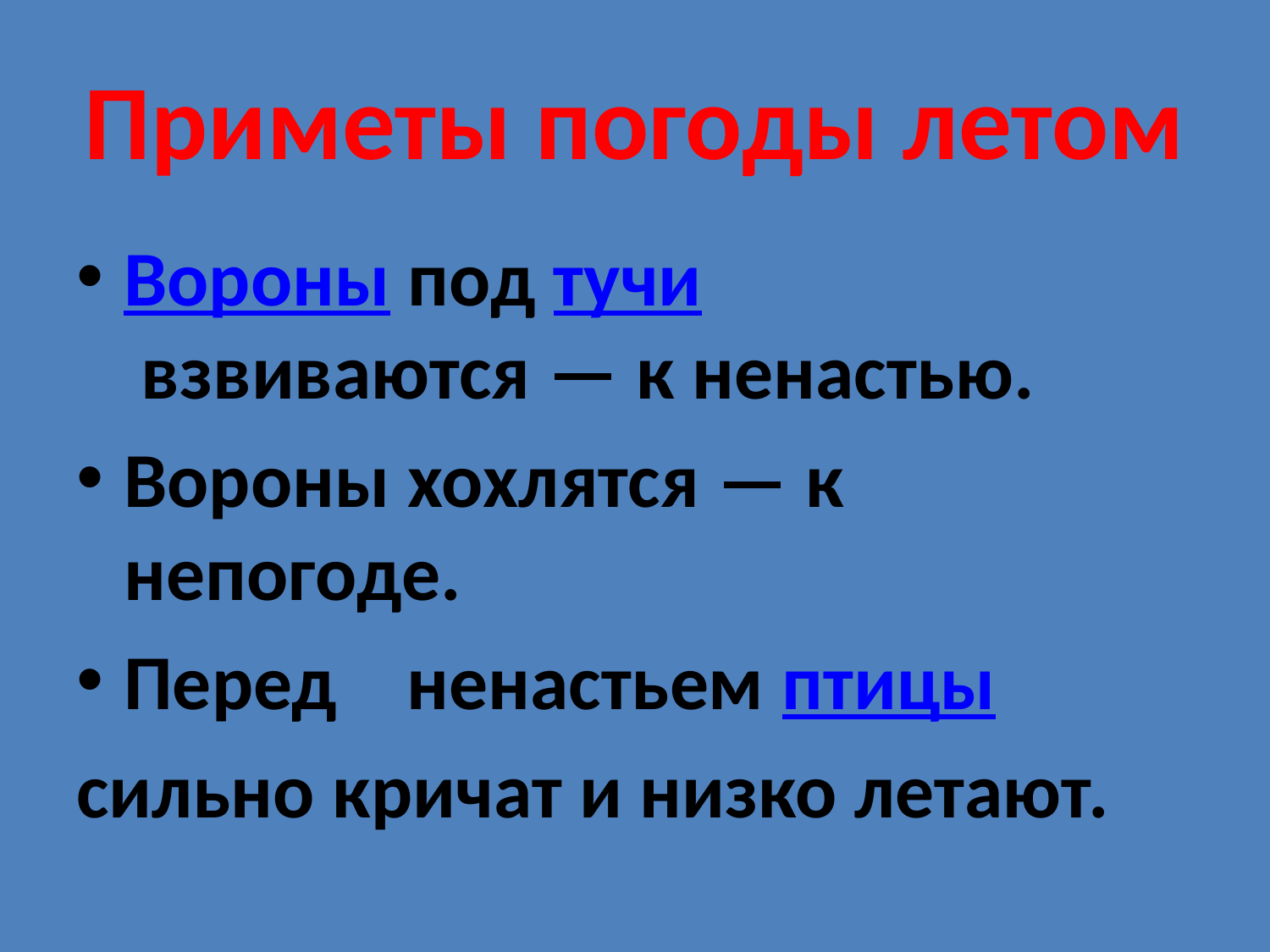

# Приметы погоды летом
Вороны под тучи взвиваются — к ненастью.
Вороны хохлятся — к непогоде.
Перед    ненастьем птицы
сильно кричат и низко летают.